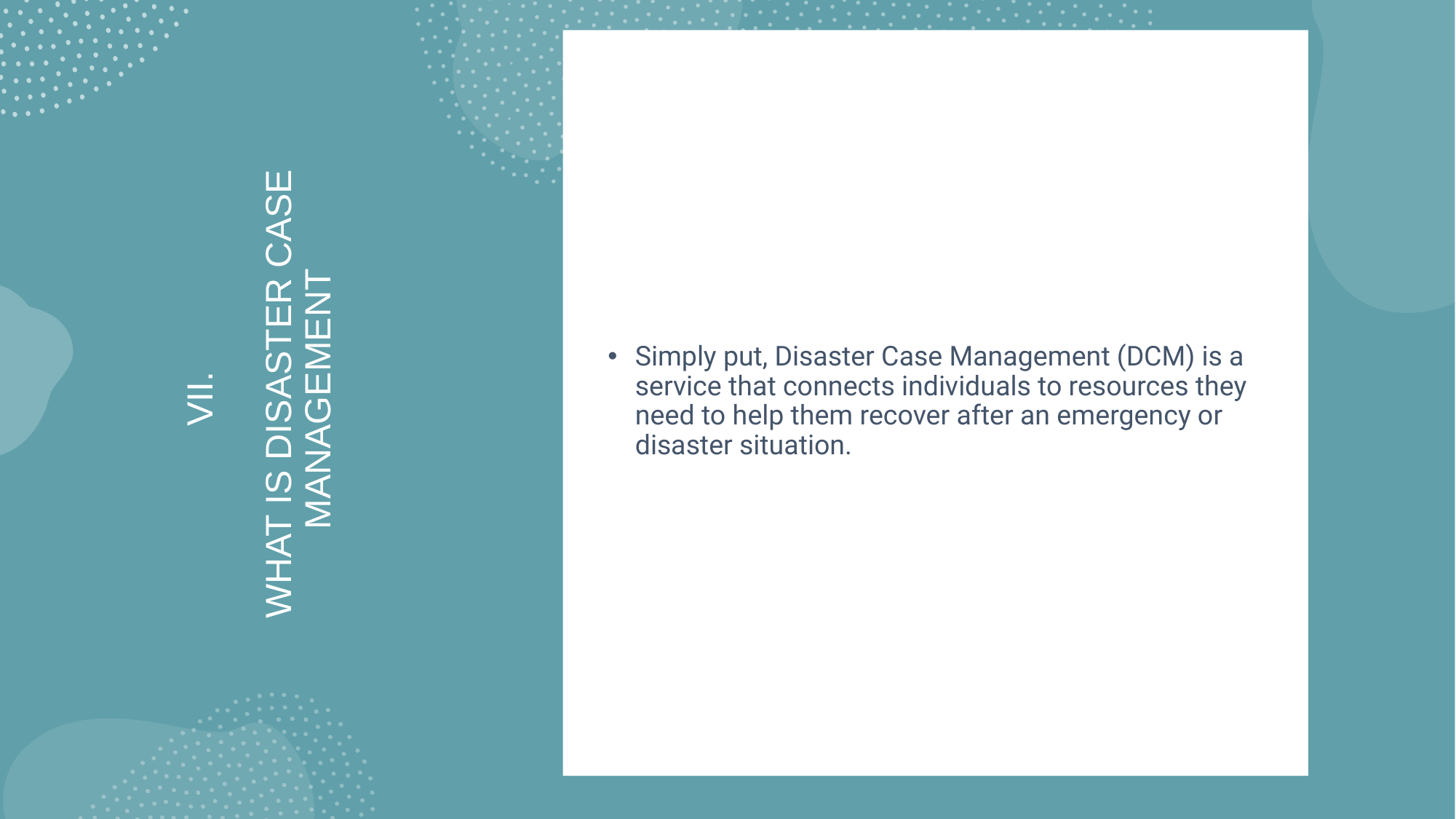

Simply put, Disaster Case Management (DCM) is a service that connects individuals to resources they need to help them recover after an emergency or disaster situation.
# VII. WHAT IS DISASTER CASE MANAGEMENT